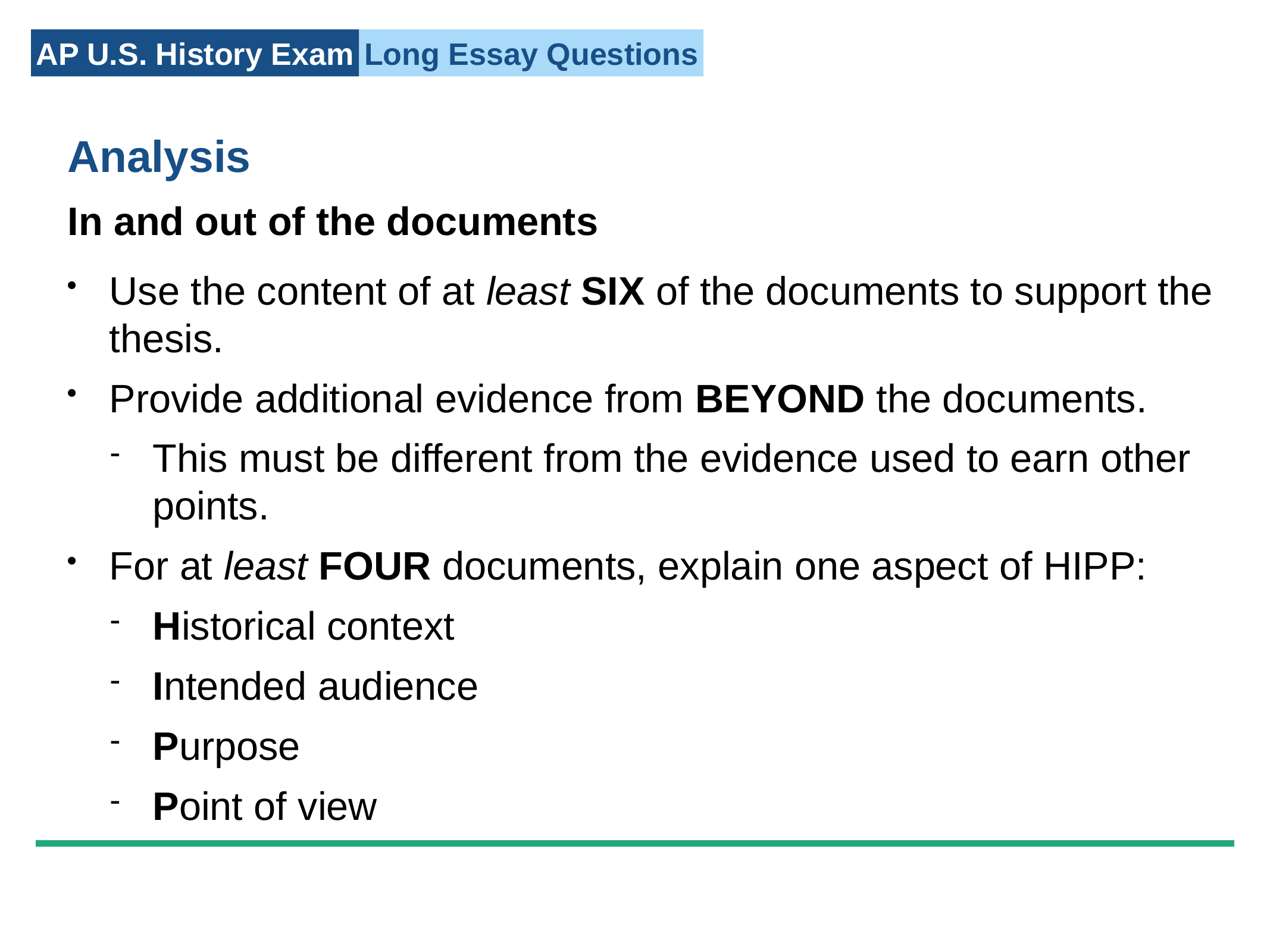

Analysis
In and out of the documents
Use the content of at least SIX of the documents to support the thesis.
Provide additional evidence from BEYOND the documents.
This must be different from the evidence used to earn other points.
For at least FOUR documents, explain one aspect of HIPP:
Historical context
Intended audience
Purpose
Point of view